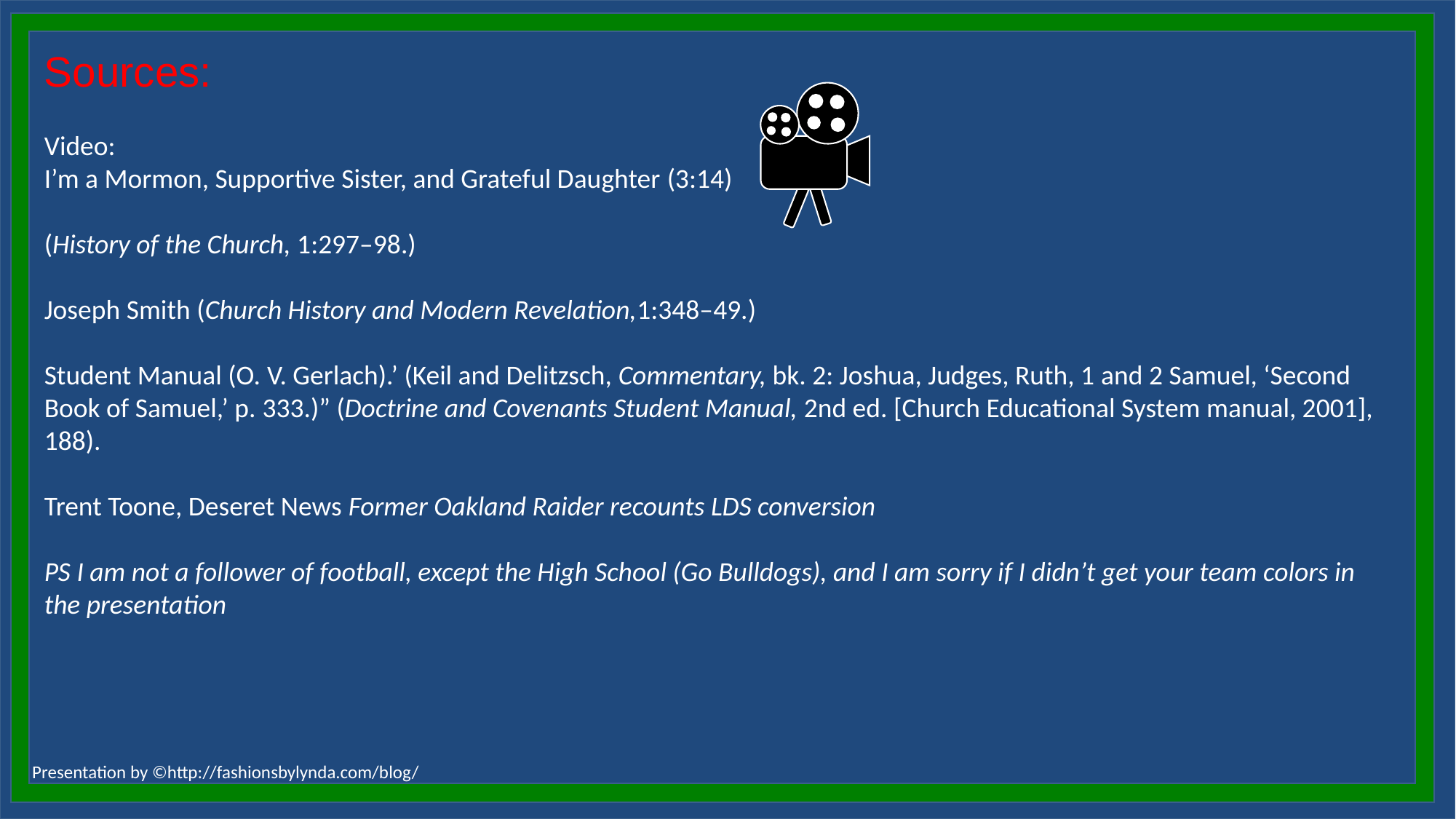

Sources:

Video:
I’m a Mormon, Supportive Sister, and Grateful Daughter (3:14)

(History of the Church, 1:297–98.)

Joseph Smith (Church History and Modern Revelation,1:348–49.)

Student Manual (O. V. Gerlach).’ (Keil and Delitzsch, Commentary, bk. 2: Joshua, Judges, Ruth, 1 and 2 Samuel, ‘Second Book of Samuel,’ p. 333.)” (Doctrine and Covenants Student Manual, 2nd ed. [Church Educational System manual, 2001], 188).

Trent Toone, Deseret News Former Oakland Raider recounts LDS conversion

PS I am not a follower of football, except the High School (Go Bulldogs), and I am sorry if I didn’t get your team colors in the presentation

Presentation by ©http://fashionsbylynda.com/blog/